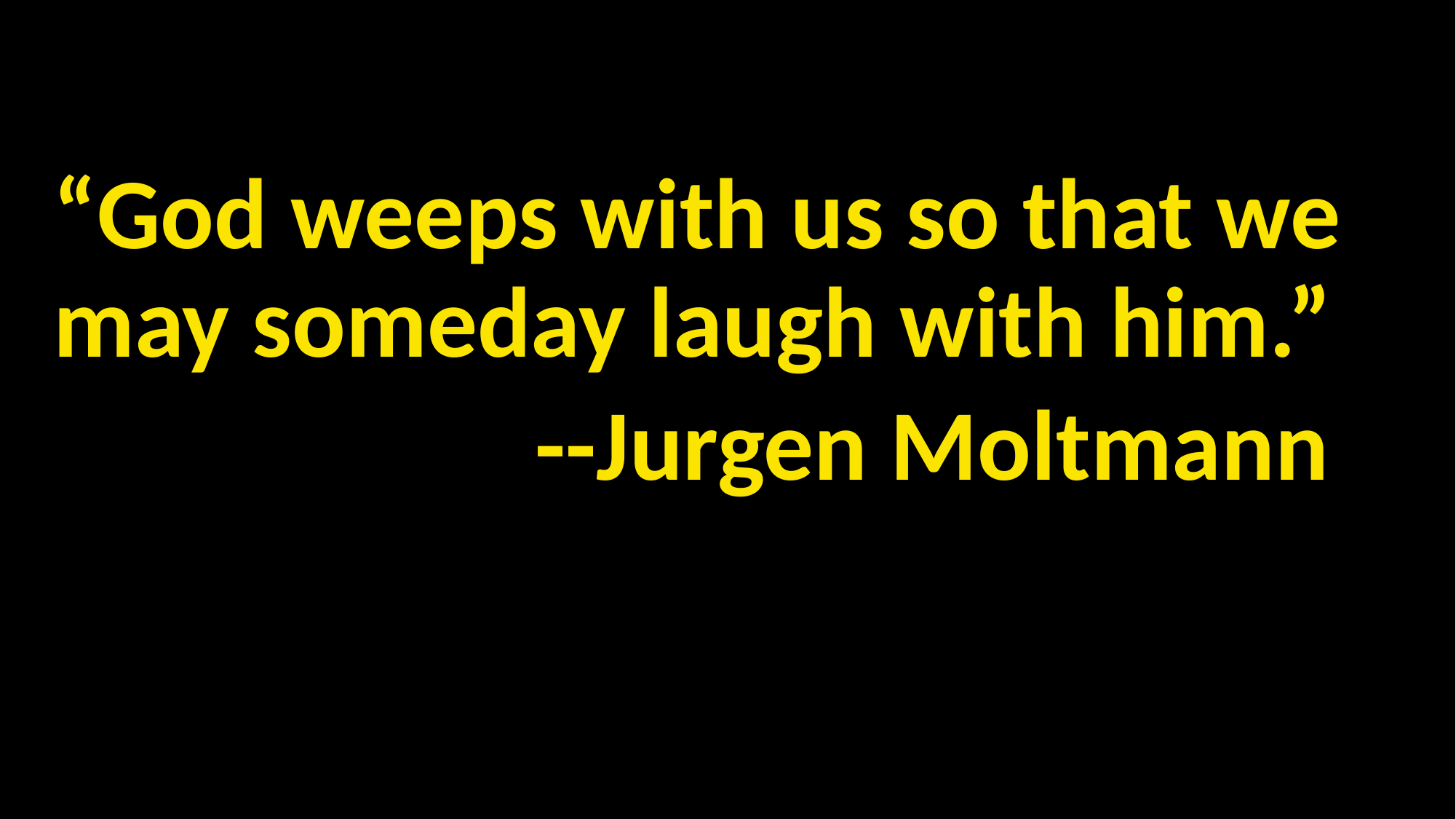

#
“God weeps with us so that we may someday laugh with him.”
				  --Jurgen Moltmann